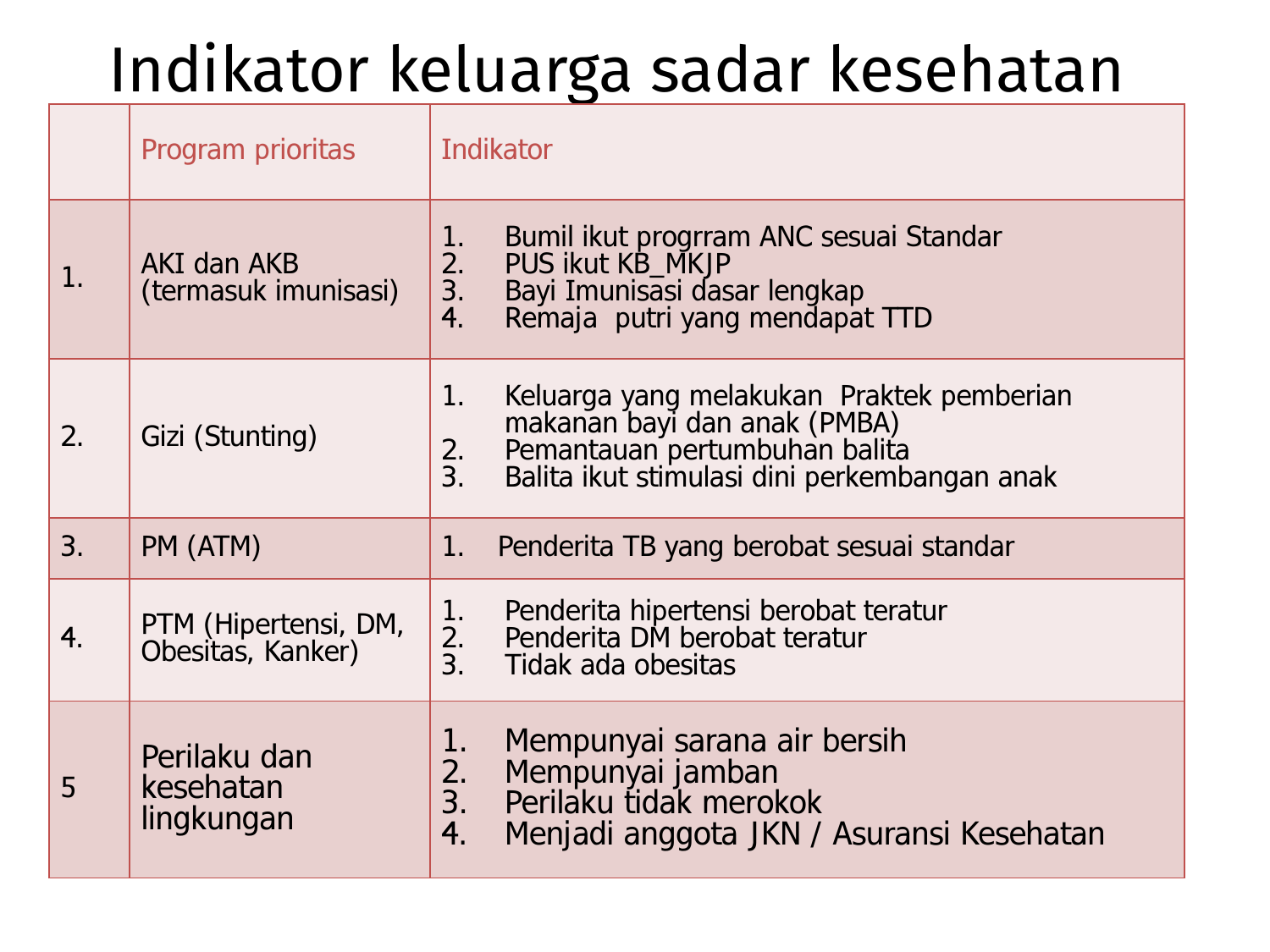

Indikator keluarga sadar kesehatan
|  | Program prioritas | Indikator |
| --- | --- | --- |
| 1. | AKI dan AKB (termasuk imunisasi) | Bumil ikut progrram ANC sesuai Standar PUS ikut KB\_MKJP Bayi Imunisasi dasar lengkap Remaja putri yang mendapat TTD |
| 2. | Gizi (Stunting) | Keluarga yang melakukan Praktek pemberian makanan bayi dan anak (PMBA) Pemantauan pertumbuhan balita Balita ikut stimulasi dini perkembangan anak |
| 3. | PM (ATM) | Penderita TB yang berobat sesuai standar |
| 4. | PTM (Hipertensi, DM, Obesitas, Kanker) | Penderita hipertensi berobat teratur Penderita DM berobat teratur Tidak ada obesitas |
| 5 | Perilaku dan kesehatan lingkungan | Mempunyai sarana air bersih Mempunyai jamban Perilaku tidak merokok Menjadi anggota JKN / Asuransi Kesehatan |